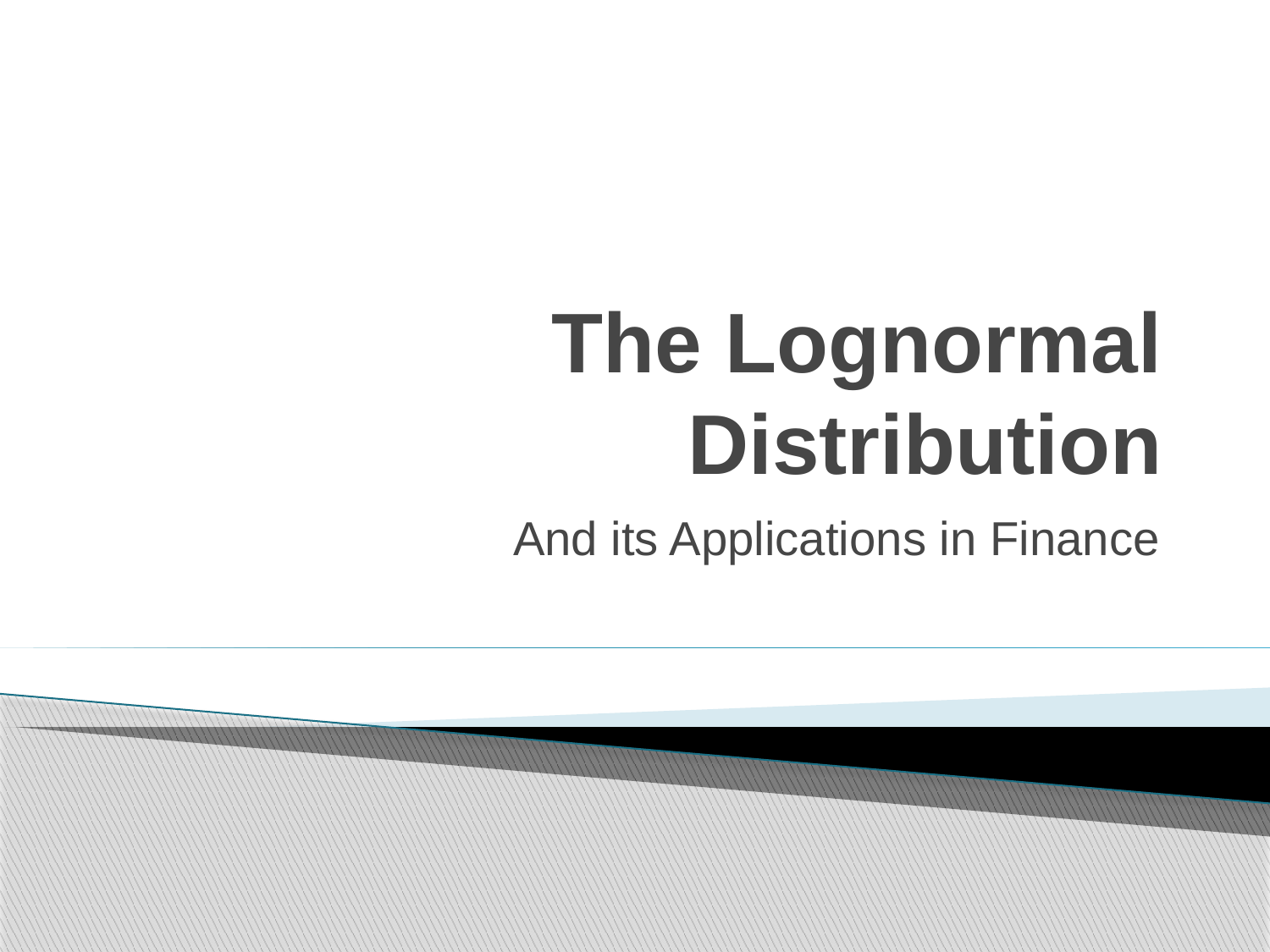

# The Lognormal Distribution
And its Applications in Finance